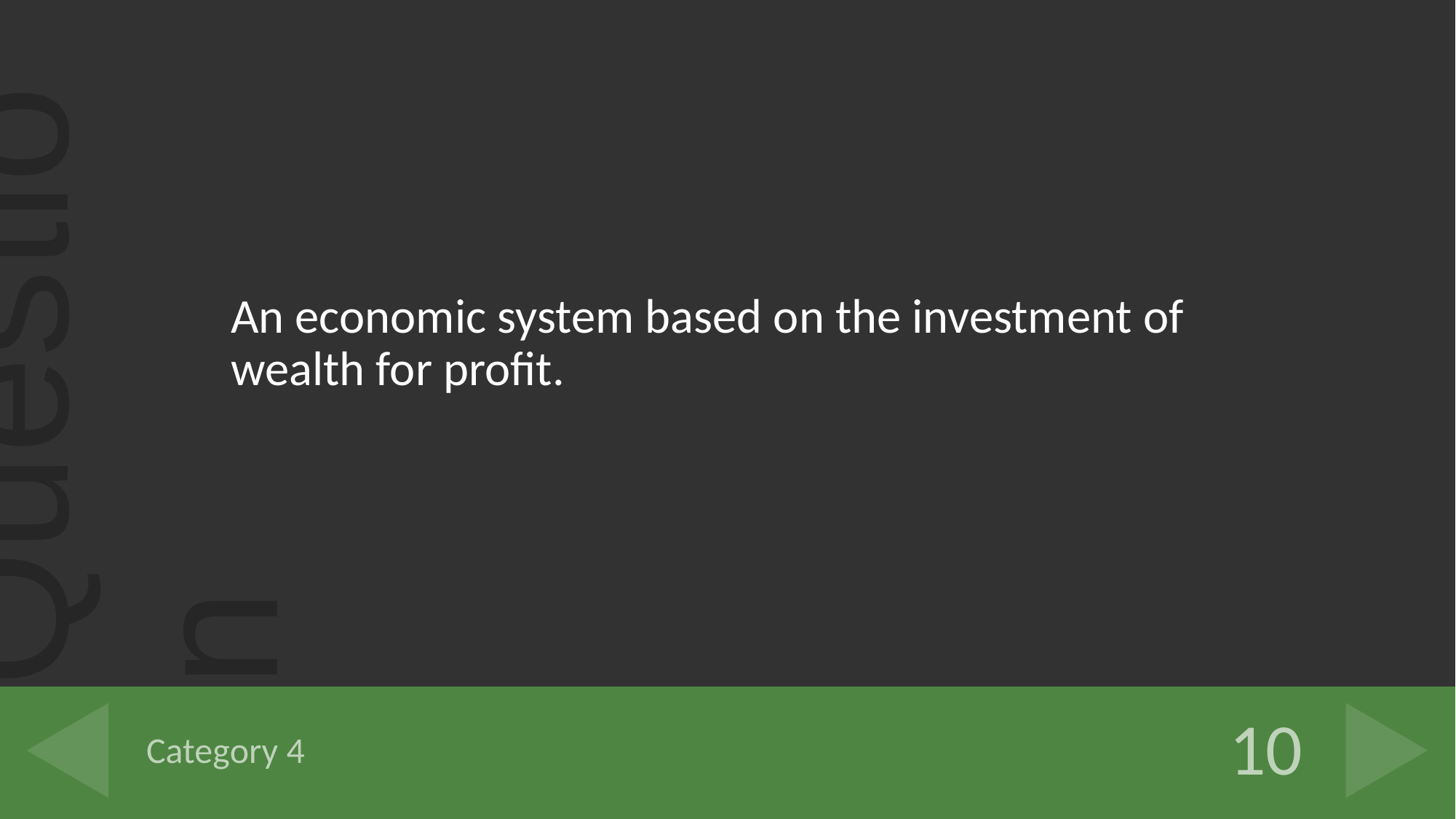

An economic system based on the investment of wealth for profit.
# Category 4
10